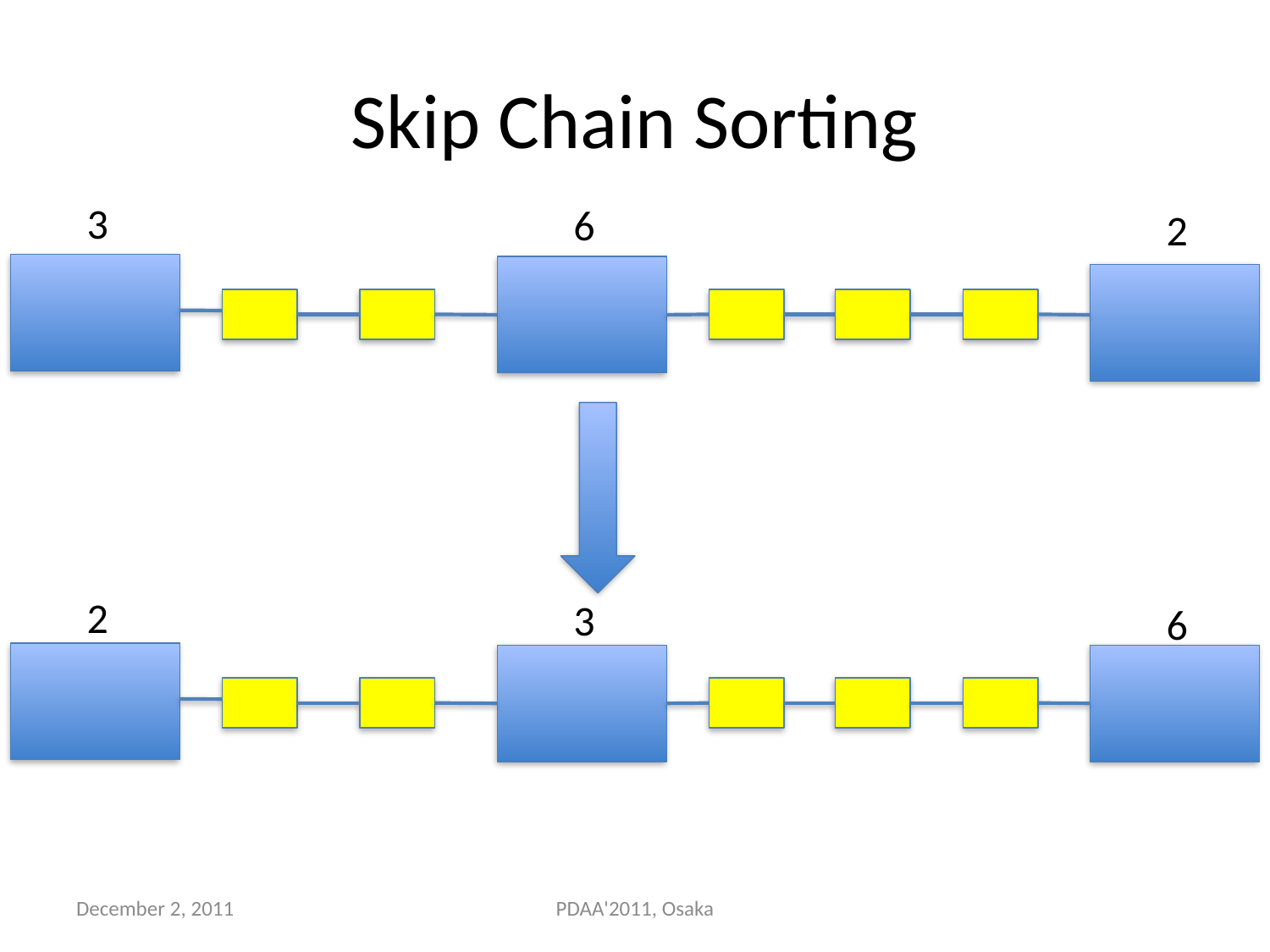

# Skip Chain Sorting
3
6
2

2
3
6

December 2, 2011
PDAA'2011, Osaka